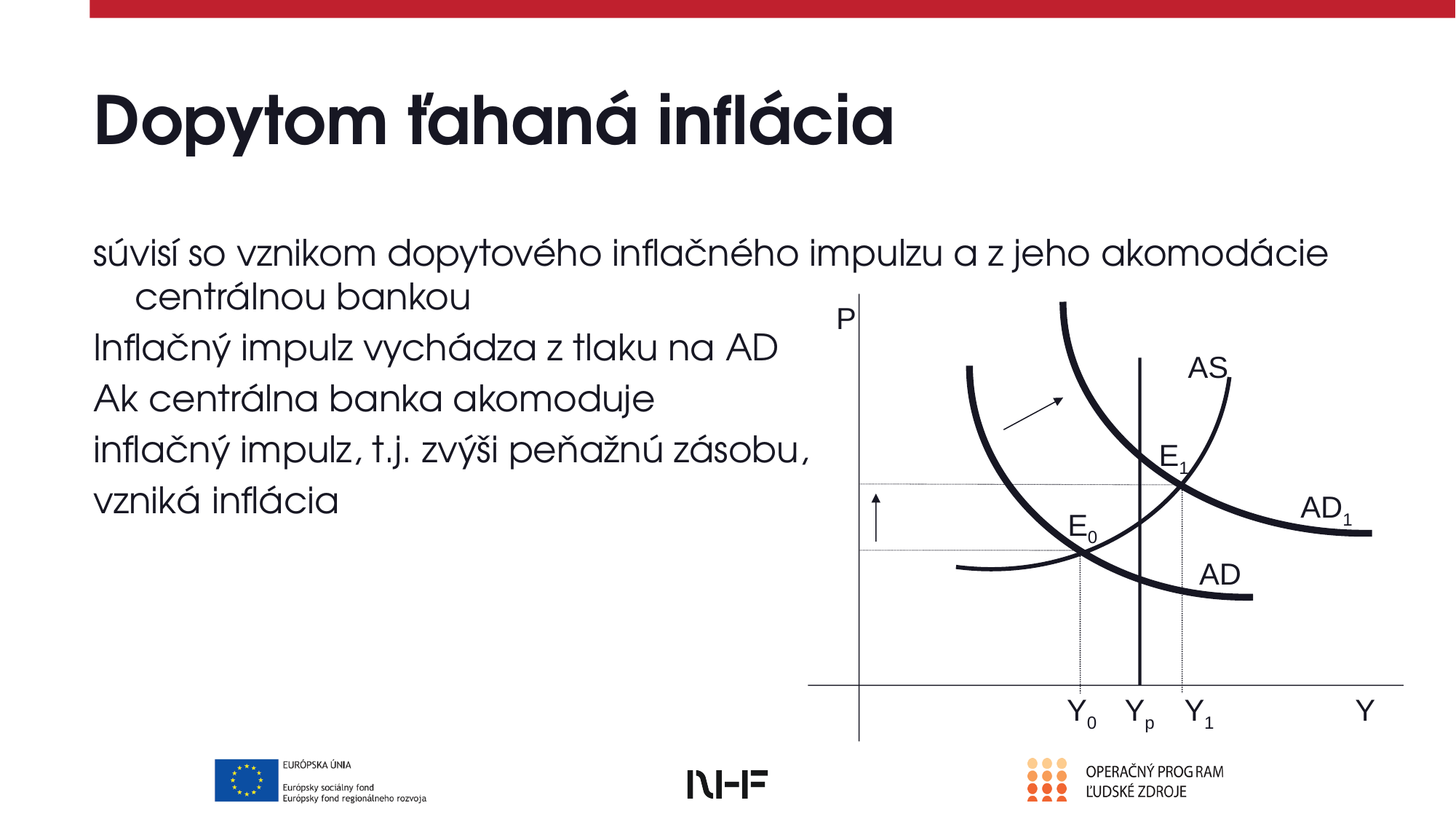

# Dopytom ťahaná inflácia
súvisí so vznikom dopytového inflačného impulzu a z jeho akomodácie centrálnou bankou
Inflačný impulz vychádza z tlaku na AD
Ak centrálna banka akomoduje
inflačný impulz, t.j. zvýši peňažnú zásobu,
vzniká inflácia
P

		AD1
AS

		AD

E1

E0

Y0
Yp
Y1
Y